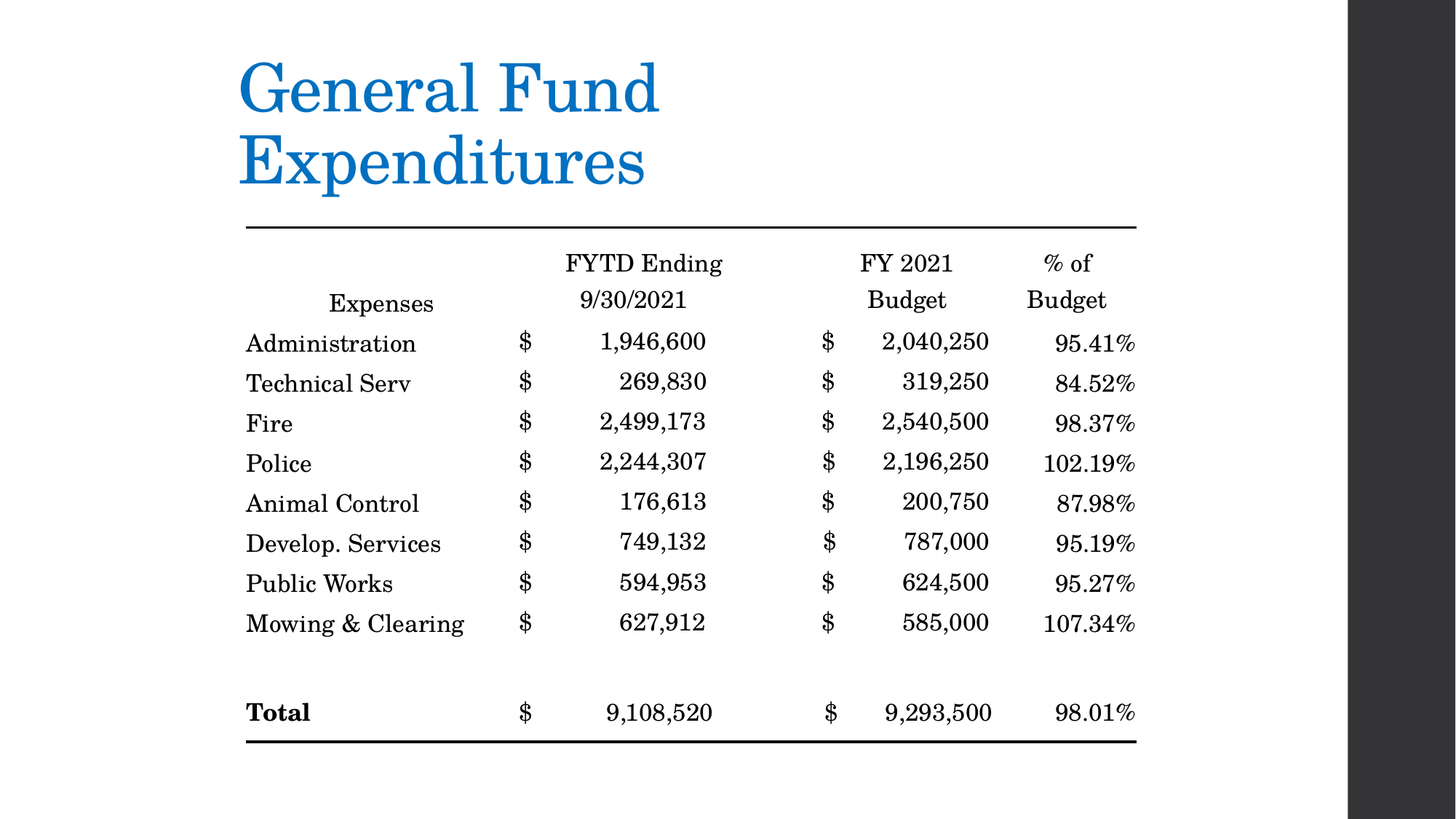

# General Fund Expenditures
|  | FYTD Ending | FY 2021 | % of |
| --- | --- | --- | --- |
| Expenses | 9/30/2021 | Budget | Budget |
| Administration | $ 1,946,600 | $ 2,040,250 | 95.41% |
| Technical Serv | $ 269,830 | $ 319,250 | 84.52% |
| Fire | $ 2,499,173 | $ 2,540,500 | 98.37% |
| Police | $ 2,244,307 | $ 2,196,250 | 102.19% |
| Animal Control | $ 176,613 | $ 200,750 | 87.98% |
| Develop. Services | $ 749,132 | $ 787,000 | 95.19% |
| Public Works | $ 594,953 | $ 624,500 | 95.27% |
| Mowing & Clearing | $ 627,912 | $ 585,000 | 107.34% |
|  |  |  |  |
| Total | $ 9,108,520 | $ 9,293,500 | 98.01% |